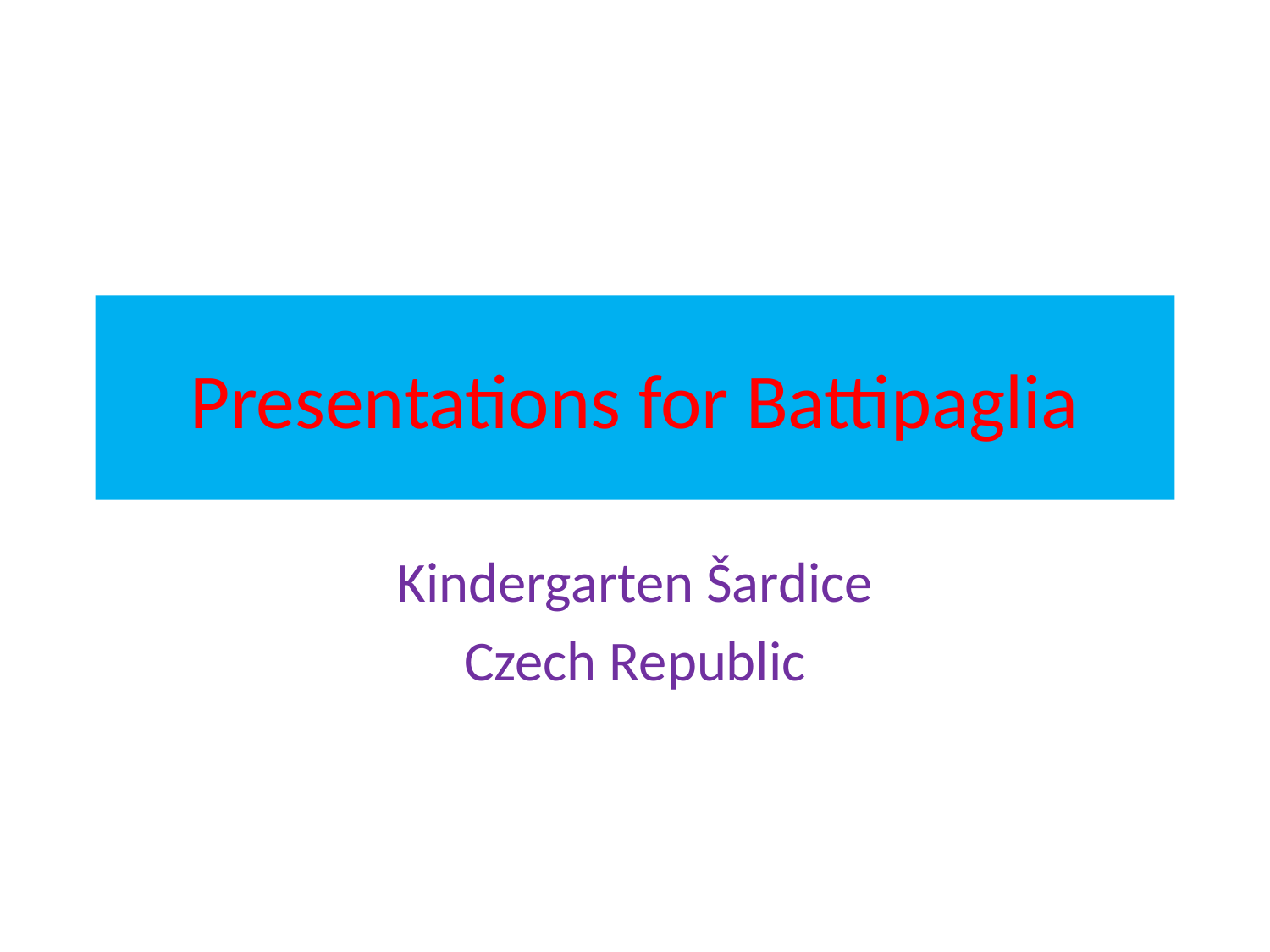

# Presentations for Battipaglia
Kindergarten Šardice
Czech Republic